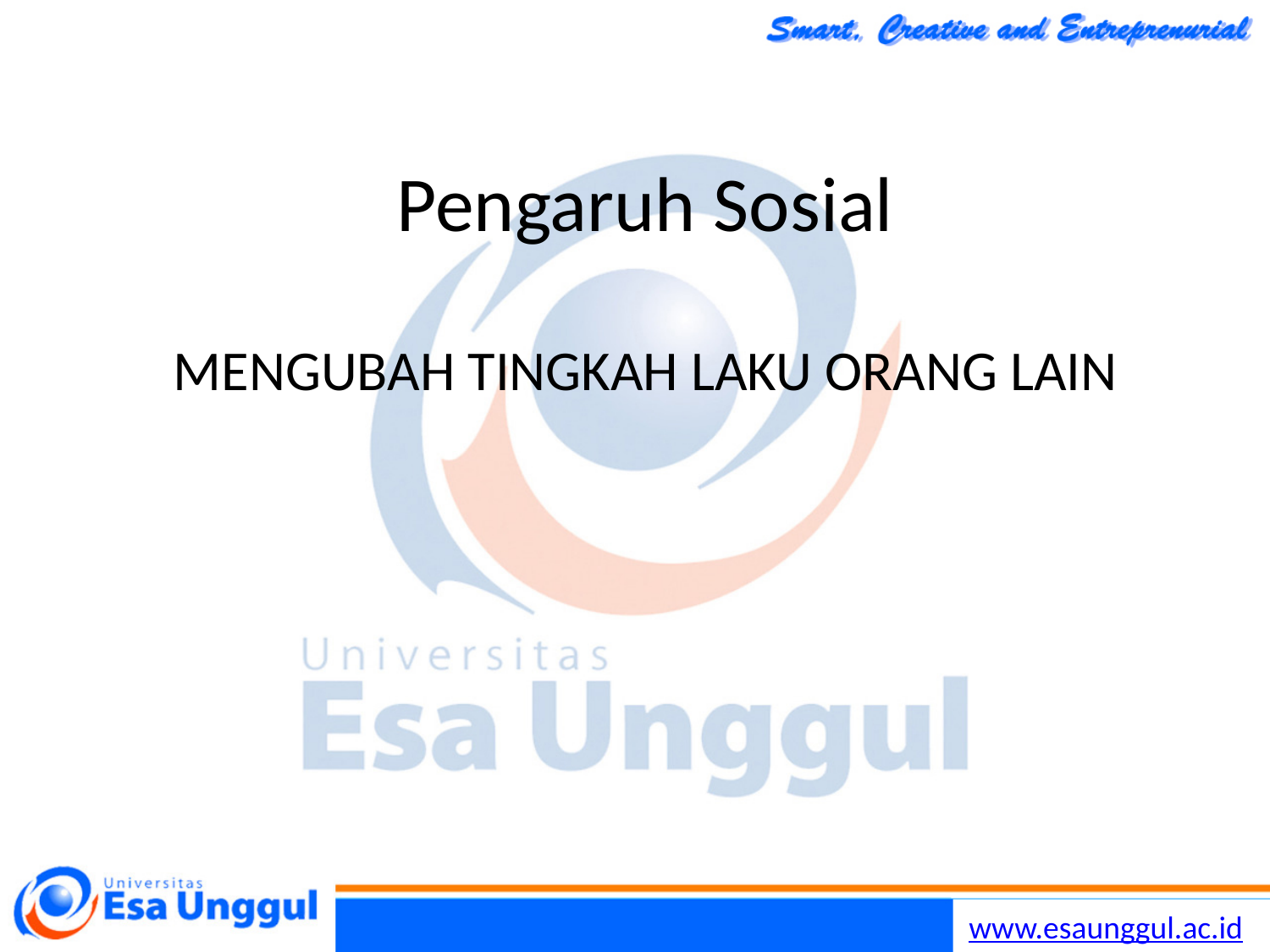

# Pengaruh Sosial
MENGUBAH TINGKAH LAKU ORANG LAIN